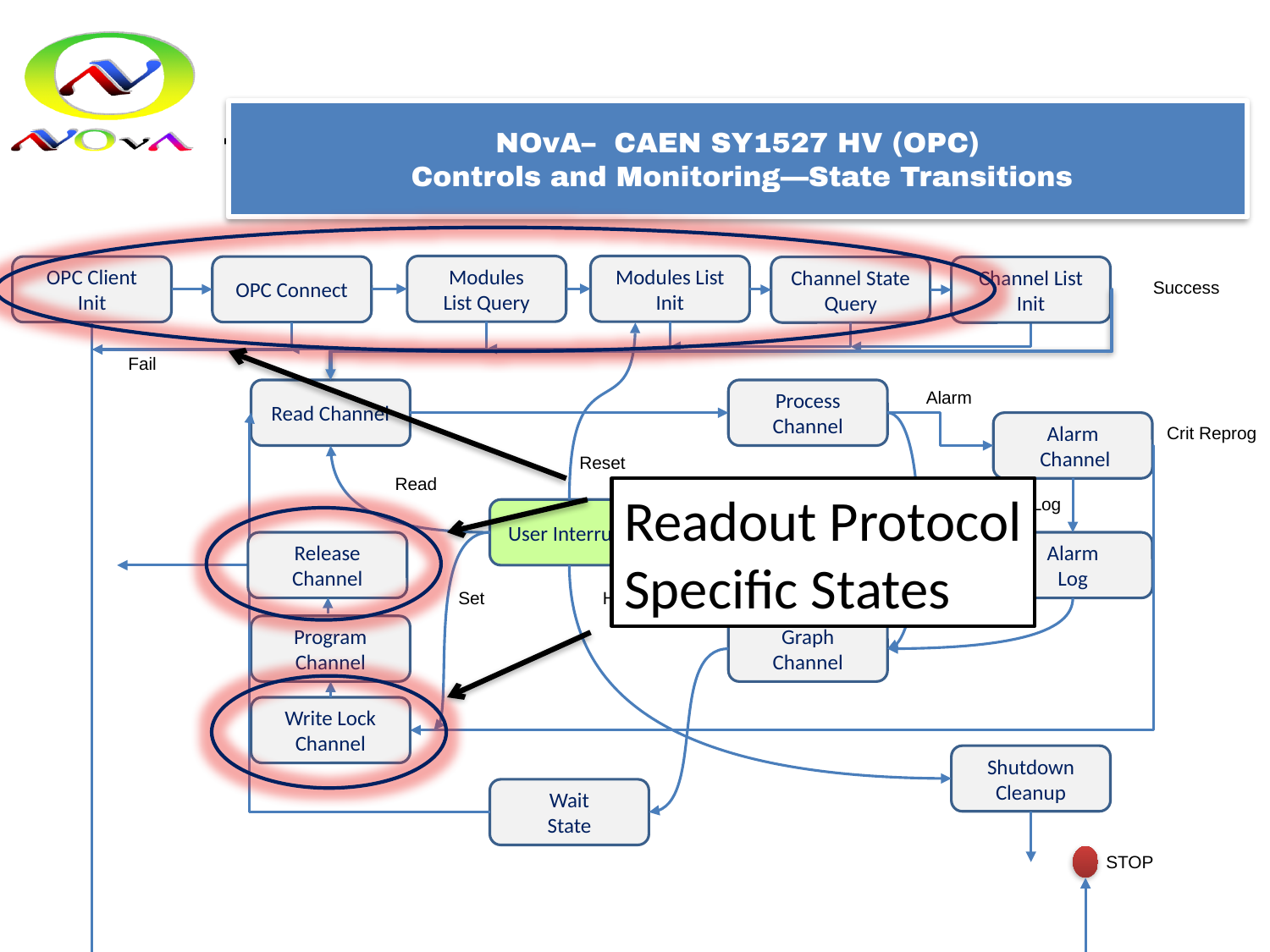

NOvA–  CAEN SY1527 HV (OPC)
 Controls and Monitoring—State Transitions

Readout Protocol
Specific States

Modules List
Init
Modules
List Query
OPC Client
Init
OPC Connect
Channel State Query
Channel List
Init
Success
Fail
Read Channel
Process Channel
Alarm
Alarm
 Channel
Crit Reprog
Reset
Read
Critical Condition
Log
User Interrupt
Alarm
Log
Release
Channel
Set
Halt
Graph
Channel
Program
Channel
Write Lock Channel
Shutdown
Cleanup
Wait
State
STOP